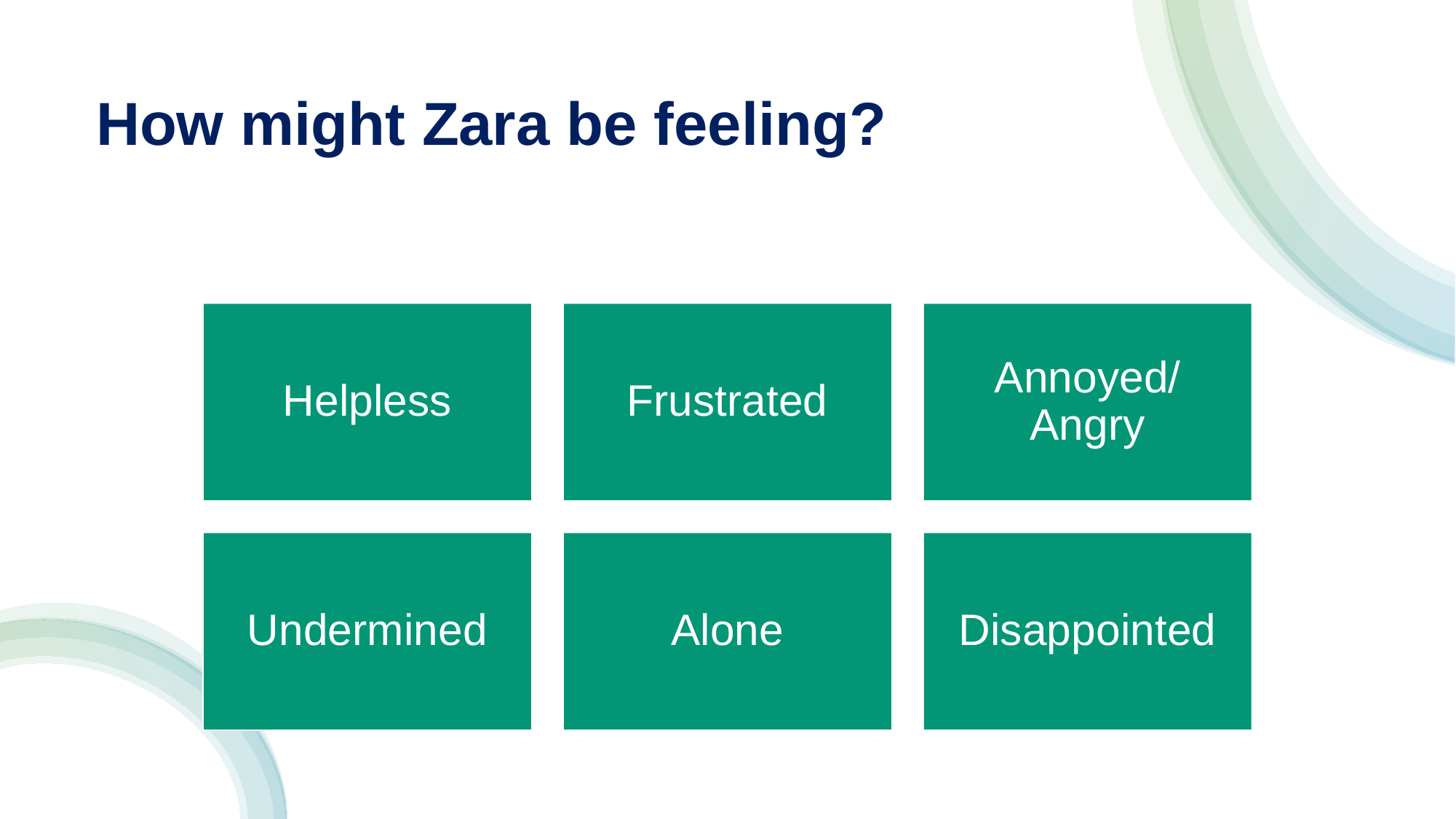

# How might Zara be feeling?

Helpless

Frustrated

Annoyed/Angry

Undermined

Alone

Disappointed